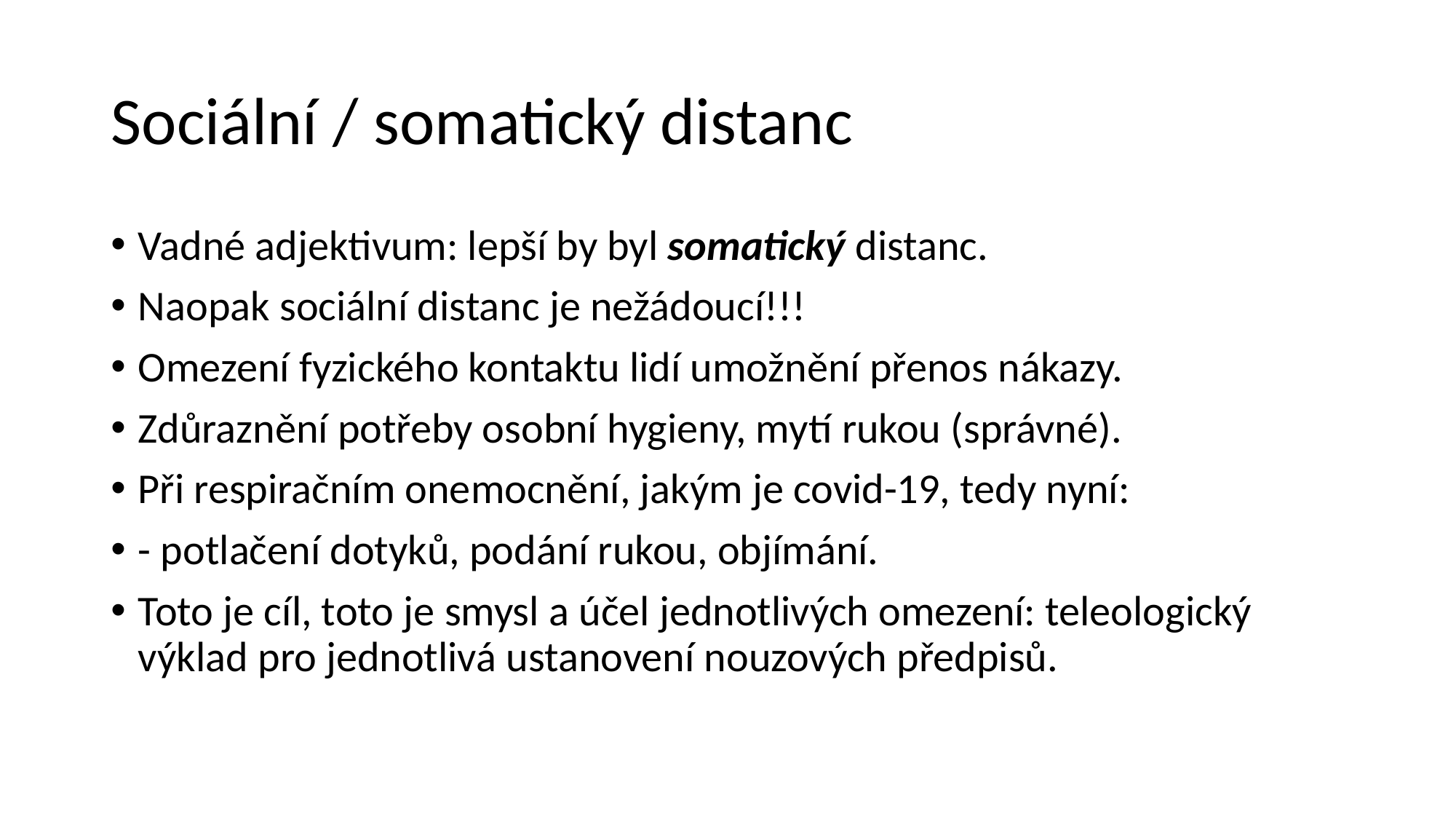

# Sociální / somatický distanc
Vadné adjektivum: lepší by byl somatický distanc.
Naopak sociální distanc je nežádoucí!!!
Omezení fyzického kontaktu lidí umožnění přenos nákazy.
Zdůraznění potřeby osobní hygieny, mytí rukou (správné).
Při respiračním onemocnění, jakým je covid-19, tedy nyní:
- potlačení dotyků, podání rukou, objímání.
Toto je cíl, toto je smysl a účel jednotlivých omezení: teleologický výklad pro jednotlivá ustanovení nouzových předpisů.